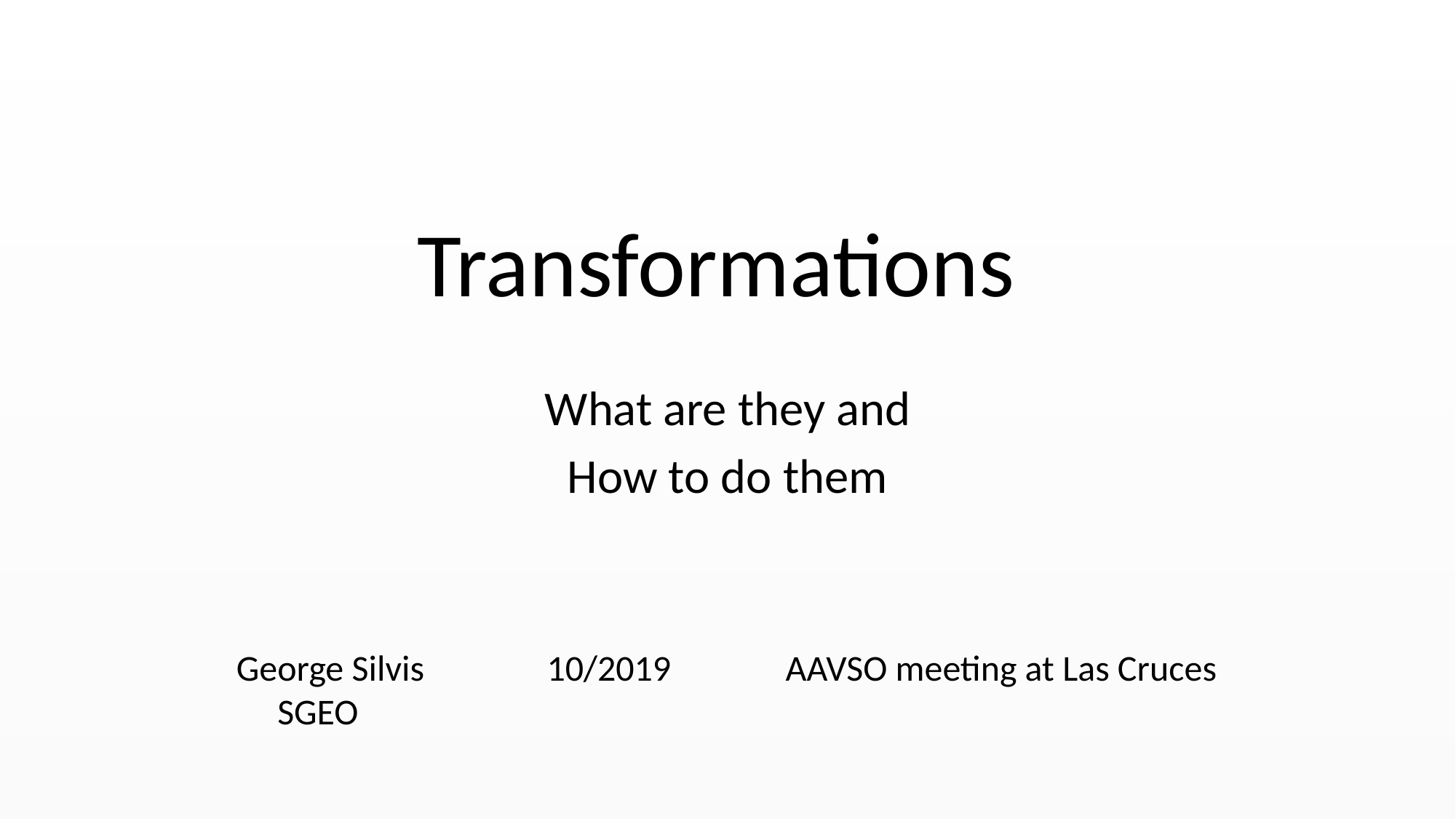

# Transformations
What are they and
How to do them
George Silvis               10/2019              AAVSO meeting at Las Cruces
     SGEO